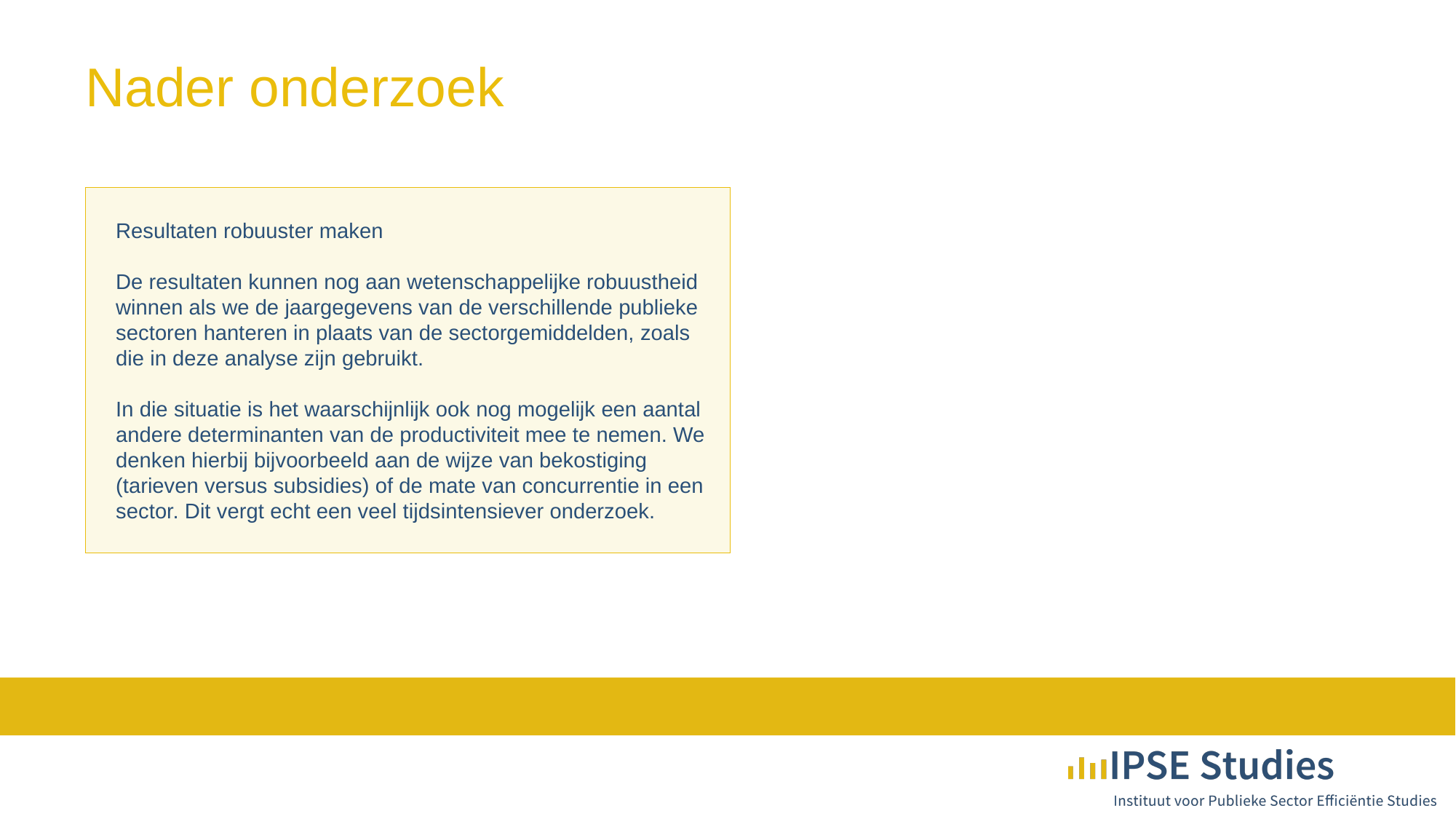

Nader onderzoek
Resultaten robuuster maken

De resultaten kunnen nog aan wetenschappelijke robuustheid winnen als we de jaargegevens van de verschillende publieke sectoren hanteren in plaats van de sectorgemiddelden, zoals die in deze analyse zijn gebruikt.

In die situatie is het waarschijnlijk ook nog mogelijk een aantal andere determinanten van de productiviteit mee te nemen. We denken hierbij bijvoorbeeld aan de wijze van bekostiging (tarieven versus subsidies) of de mate van concurrentie in een sector. Dit vergt echt een veel tijdsintensiever onderzoek.